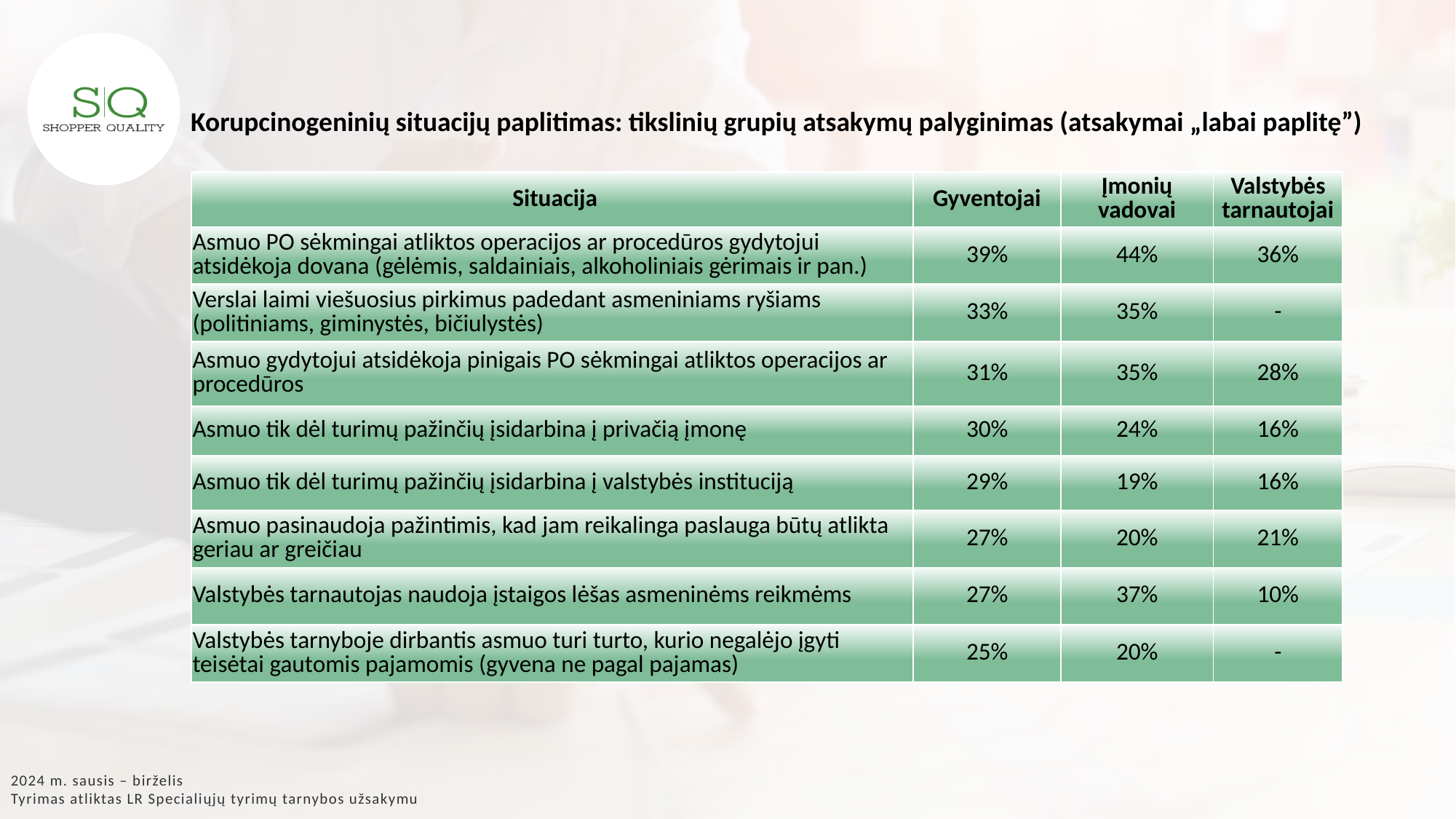

Korupcinogeninių situacijų paplitimas: tikslinių grupių atsakymų palyginimas (atsakymai „labai paplitę”)
| Situacija | Gyventojai | Įmonių vadovai | Valstybės tarnautojai |
| --- | --- | --- | --- |
| Asmuo PO sėkmingai atliktos operacijos ar procedūros gydytojui atsidėkoja dovana (gėlėmis, saldainiais, alkoholiniais gėrimais ir pan.) | 39% | 44% | 36% |
| Verslai laimi viešuosius pirkimus padedant asmeniniams ryšiams (politiniams, giminystės, bičiulystės) | 33% | 35% | - |
| Asmuo gydytojui atsidėkoja pinigais PO sėkmingai atliktos operacijos ar procedūros | 31% | 35% | 28% |
| Asmuo tik dėl turimų pažinčių įsidarbina į privačią įmonę | 30% | 24% | 16% |
| Asmuo tik dėl turimų pažinčių įsidarbina į valstybės instituciją | 29% | 19% | 16% |
| Asmuo pasinaudoja pažintimis, kad jam reikalinga paslauga būtų atlikta geriau ar greičiau | 27% | 20% | 21% |
| Valstybės tarnautojas naudoja įstaigos lėšas asmeninėms reikmėms | 27% | 37% | 10% |
| Valstybės tarnyboje dirbantis asmuo turi turto, kurio negalėjo įgyti teisėtai gautomis pajamomis (gyvena ne pagal pajamas) | 25% | 20% | - |

2024 m. sausis – birželis
Tyrimas atliktas LR Specialiųjų tyrimų tarnybos užsakymu